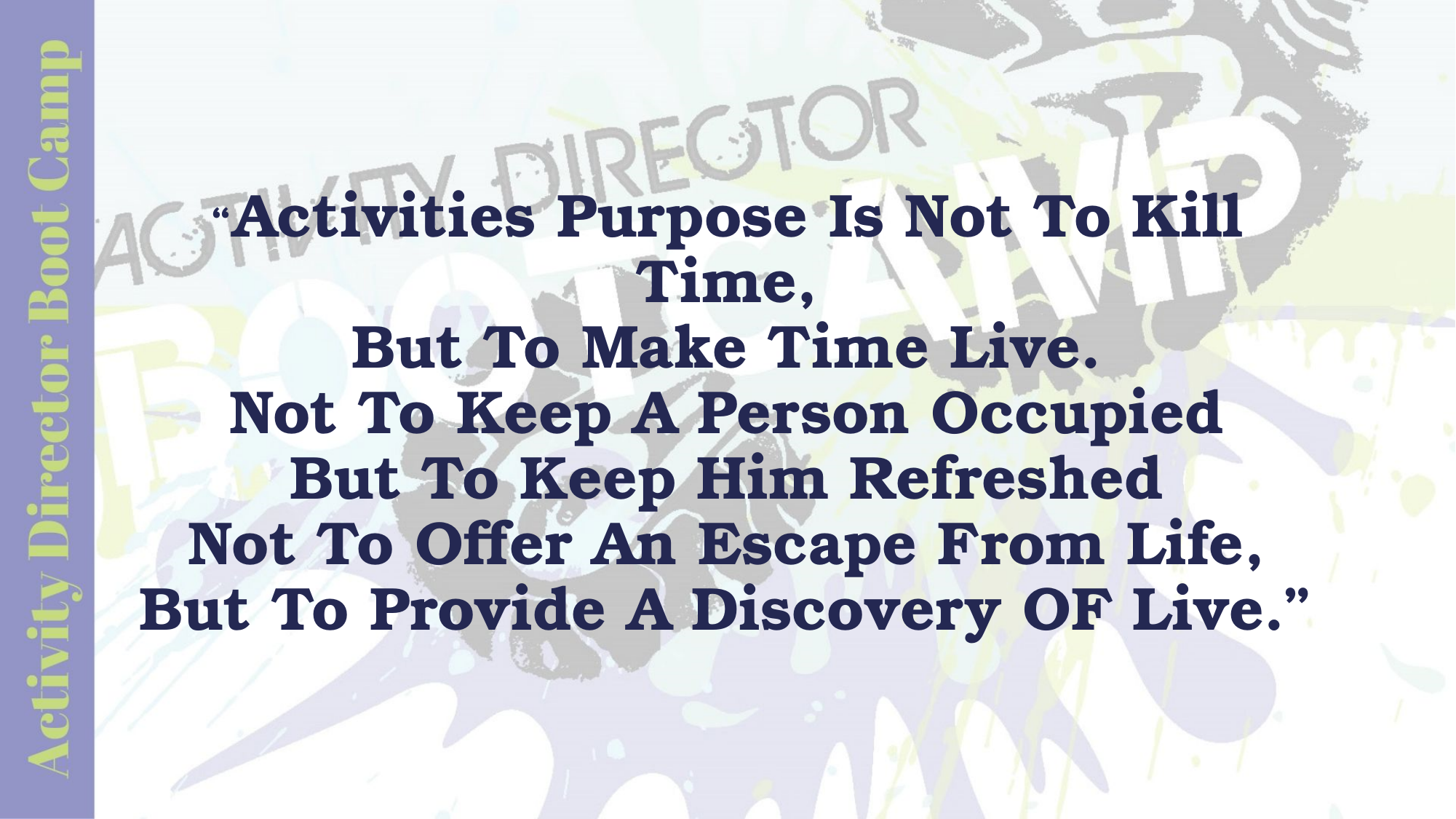

# “Activities Purpose Is Not To Kill Time, But To Make Time Live. Not To Keep A Person Occupied But To Keep Him Refreshed Not To Offer An Escape From Life, But To Provide A Discovery OF Live.”